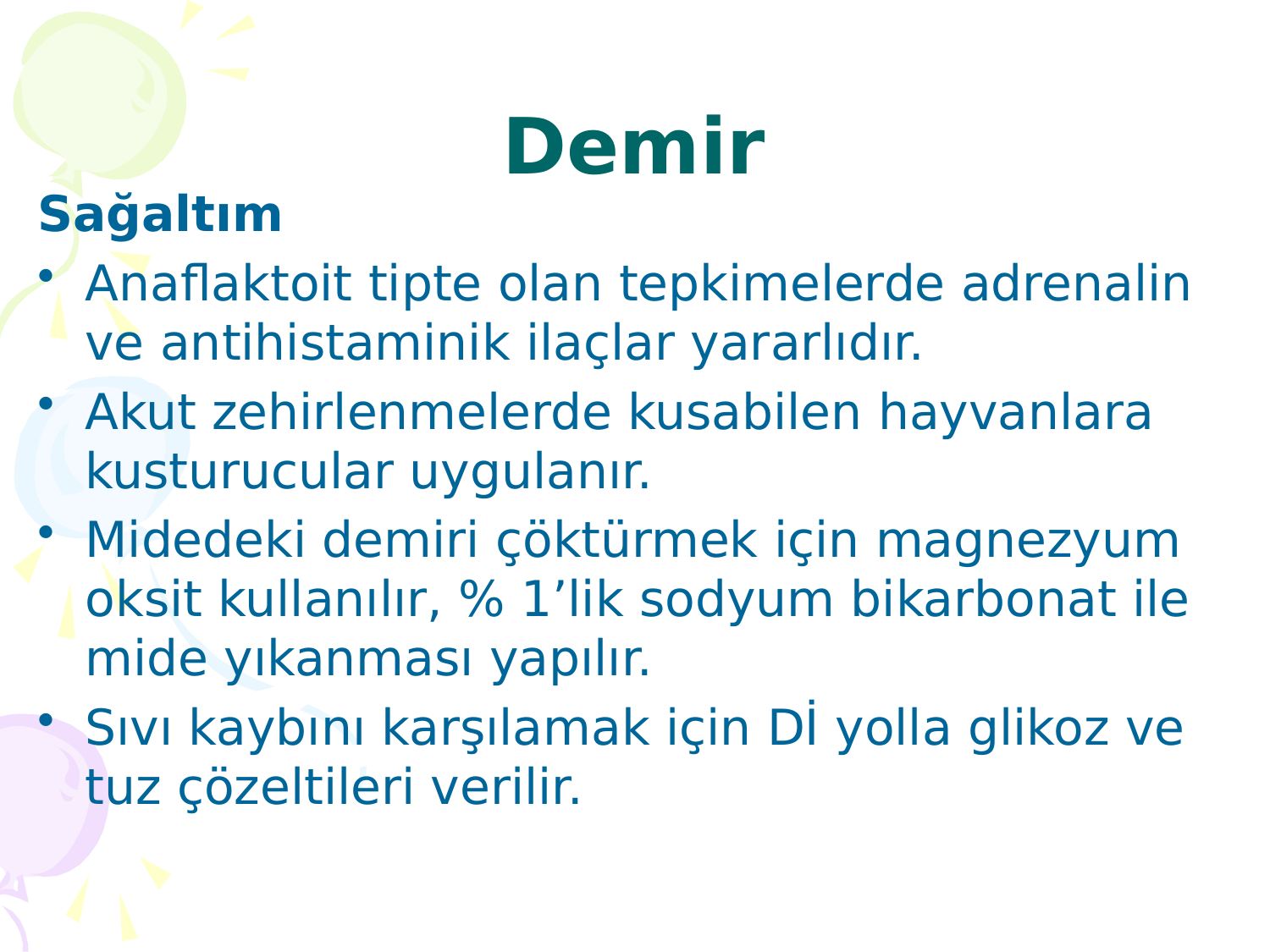

# Demir
Sağaltım
Anaflaktoit tipte olan tepkimelerde adrenalin ve antihistaminik ilaçlar yararlıdır.
Akut zehirlenmelerde kusabilen hayvanlara kusturucular uygulanır.
Midedeki demiri çöktürmek için magnezyum oksit kullanılır, % 1’lik sodyum bikarbonat ile mide yıkanması yapılır.
Sıvı kaybını karşılamak için Dİ yolla glikoz ve tuz çözeltileri verilir.